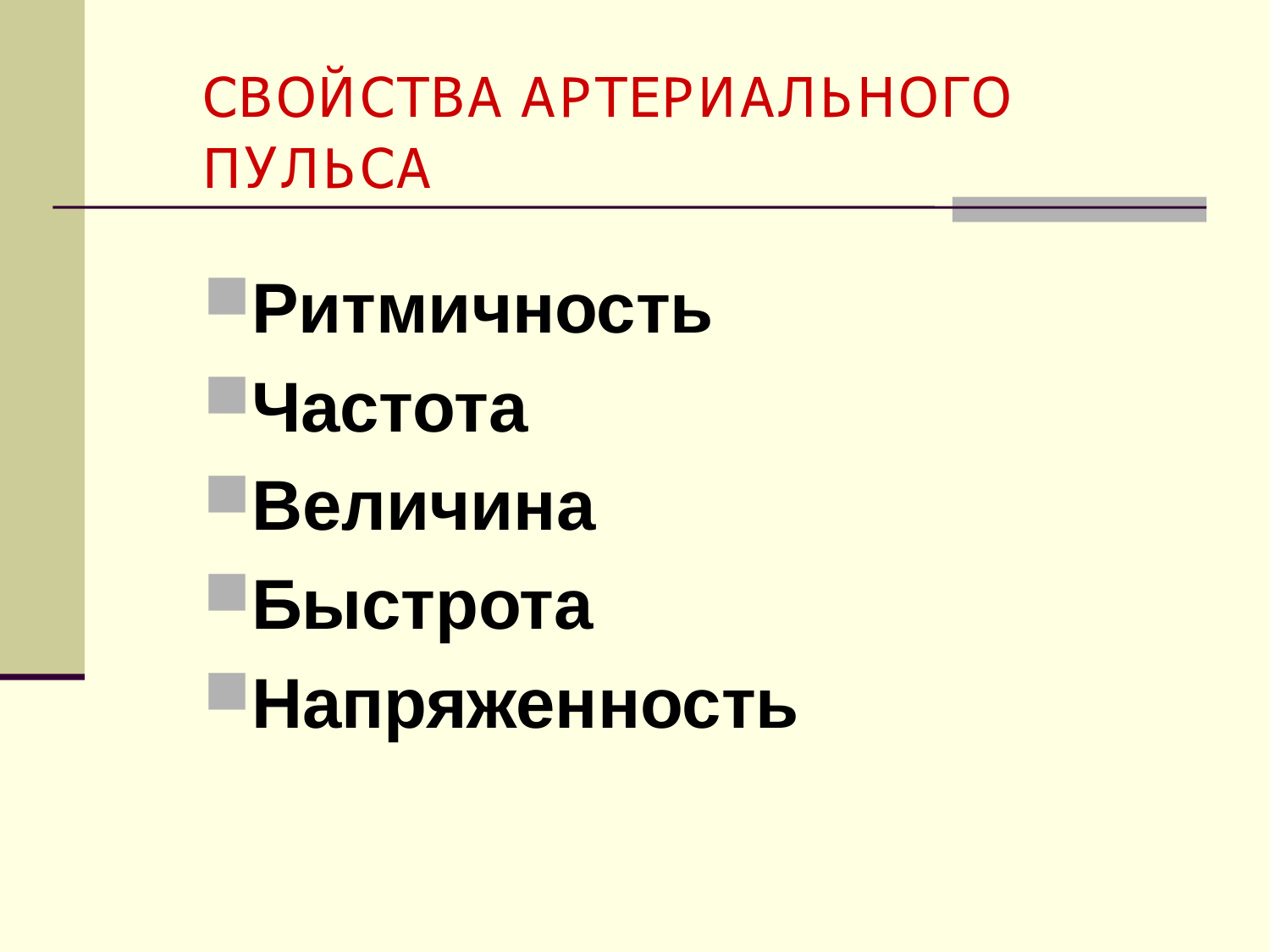

СВОЙСТВА АРТЕРИАЛЬНОГО ПУЛЬСА
Ритмичность
Частота
Величина
Быстрота
Напряженность